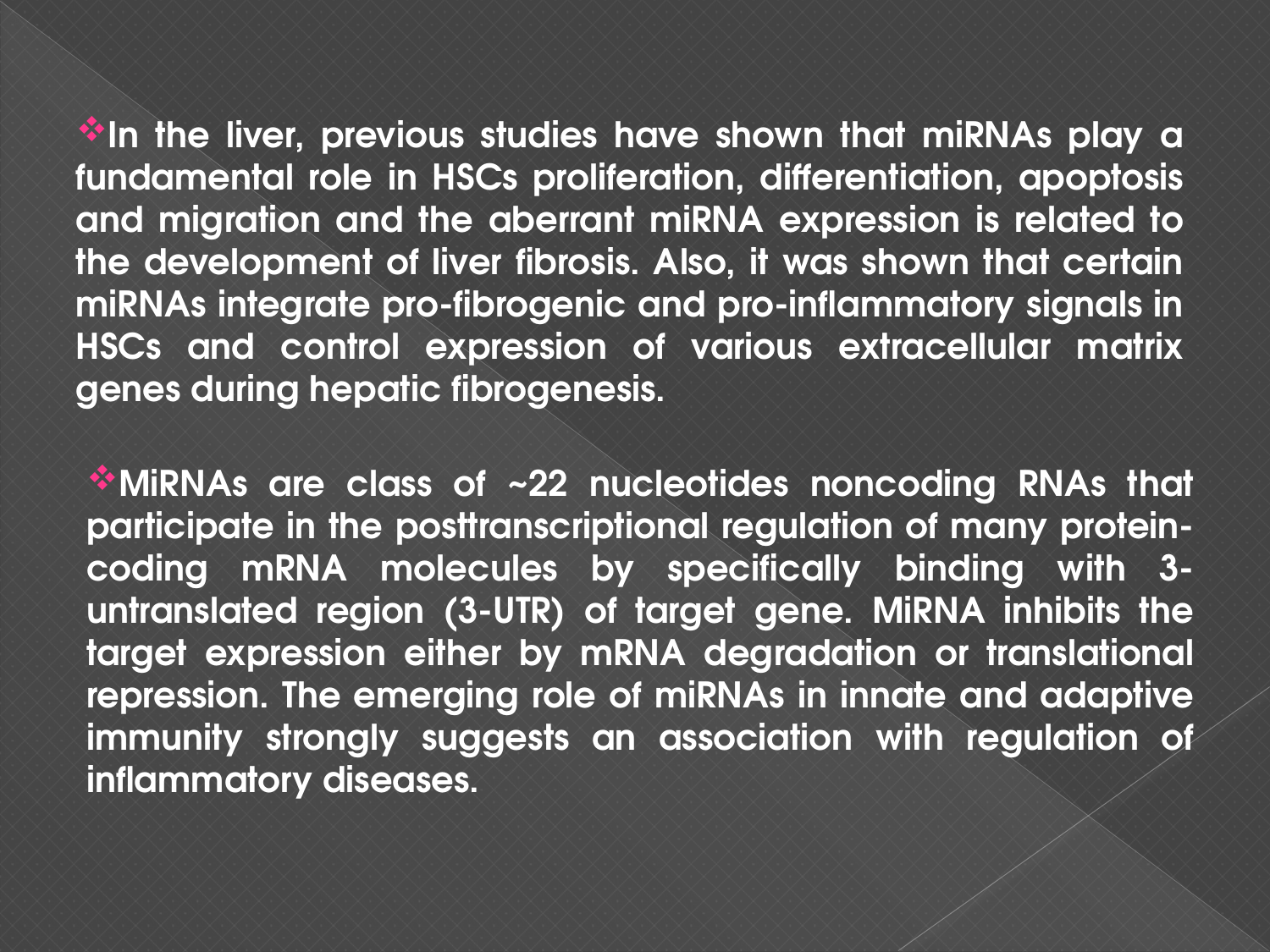

In the liver, previous studies have shown that miRNAs play a fundamental role in HSCs proliferation, differentiation, apoptosis and migration and the aberrant miRNA expression is related to the development of liver fibrosis. Also, it was shown that certain miRNAs integrate pro-fibrogenic and pro-inflammatory signals in HSCs and control expression of various extracellular matrix genes during hepatic fibrogenesis.

MiRNAs are class of ~22 nucleotides noncoding RNAs that participate in the posttranscriptional regulation of many protein-coding mRNA molecules by specifically binding with 3-untranslated region (3-UTR) of target gene. MiRNA inhibits the target expression either by mRNA degradation or translational repression. The emerging role of miRNAs in innate and adaptive immunity strongly suggests an association with regulation of inflammatory diseases.